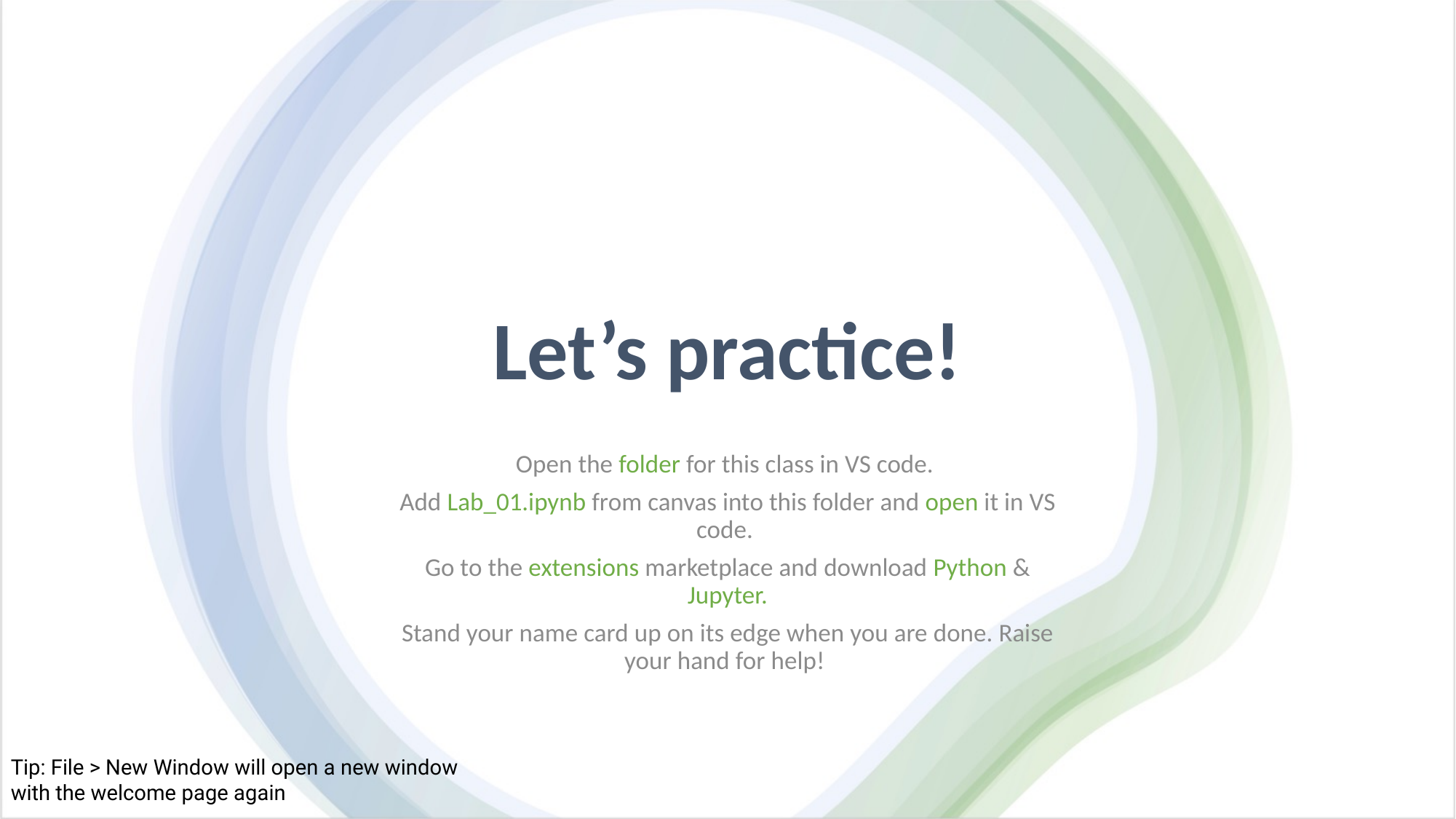

# Let’s practice!
Open the folder for this class in VS code.
Add Lab_01.ipynb from canvas into this folder and open it in VS code.
Go to the extensions marketplace and download Python & Jupyter.
Stand your name card up on its edge when you are done. Raise your hand for help!
Tip: File > New Window will open a new window with the welcome page again